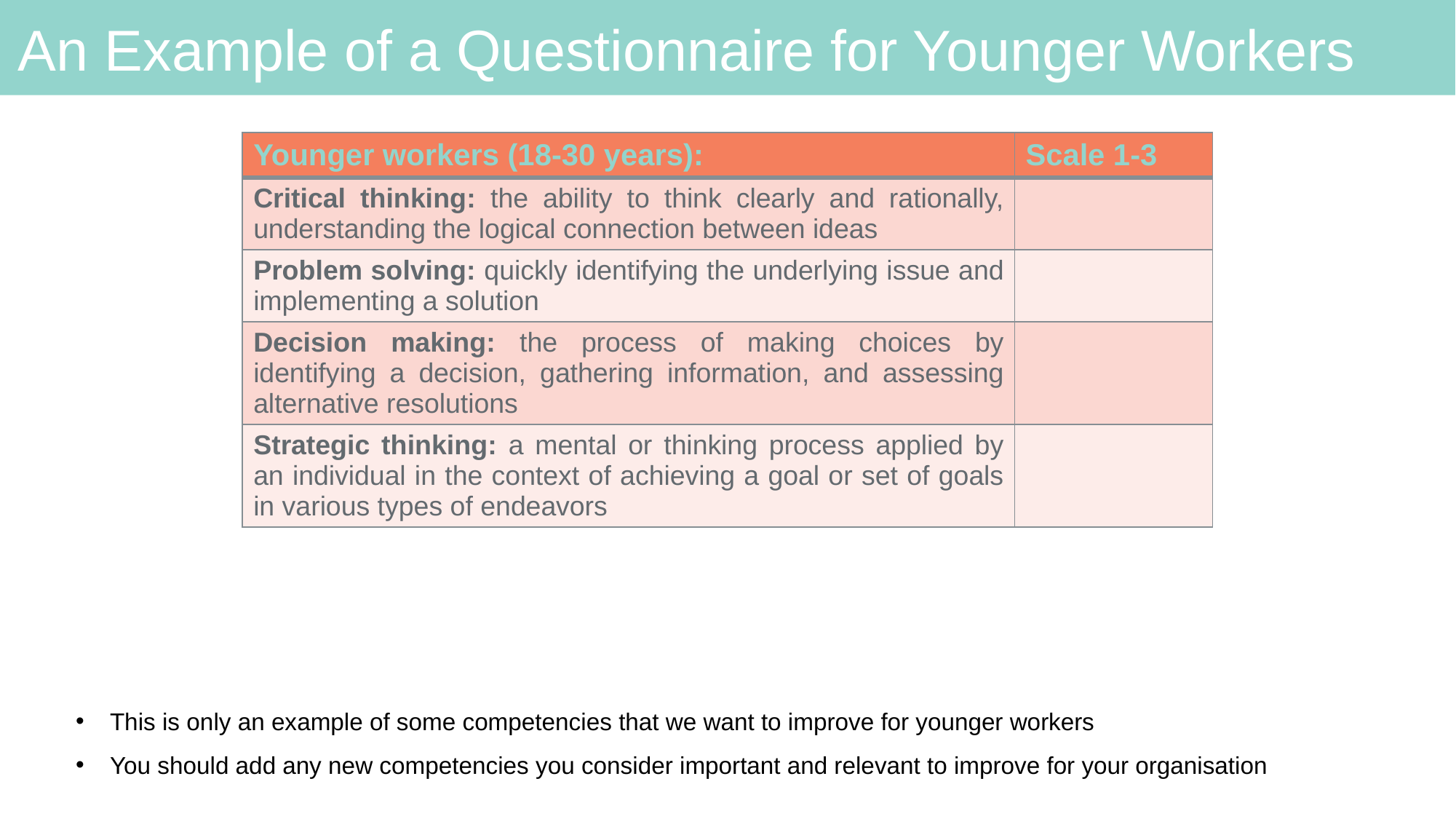

# An Example of a Questionnaire for Younger Workers
| Younger workers (18-30 years): | Scale 1-3 |
| --- | --- |
| Critical thinking: the ability to think clearly and rationally, understanding the logical connection between ideas |  |
| Problem solving: quickly identifying the underlying issue and implementing a solution |  |
| Decision making: the process of making choices by identifying a decision, gathering information, and assessing alternative resolutions |  |
| Strategic thinking: a mental or thinking process applied by an individual in the context of achieving a goal or set of goals in various types of endeavors |  |

This is only an example of some competencies that we want to improve for younger workers
You should add any new competencies you consider important and relevant to improve for your organisation